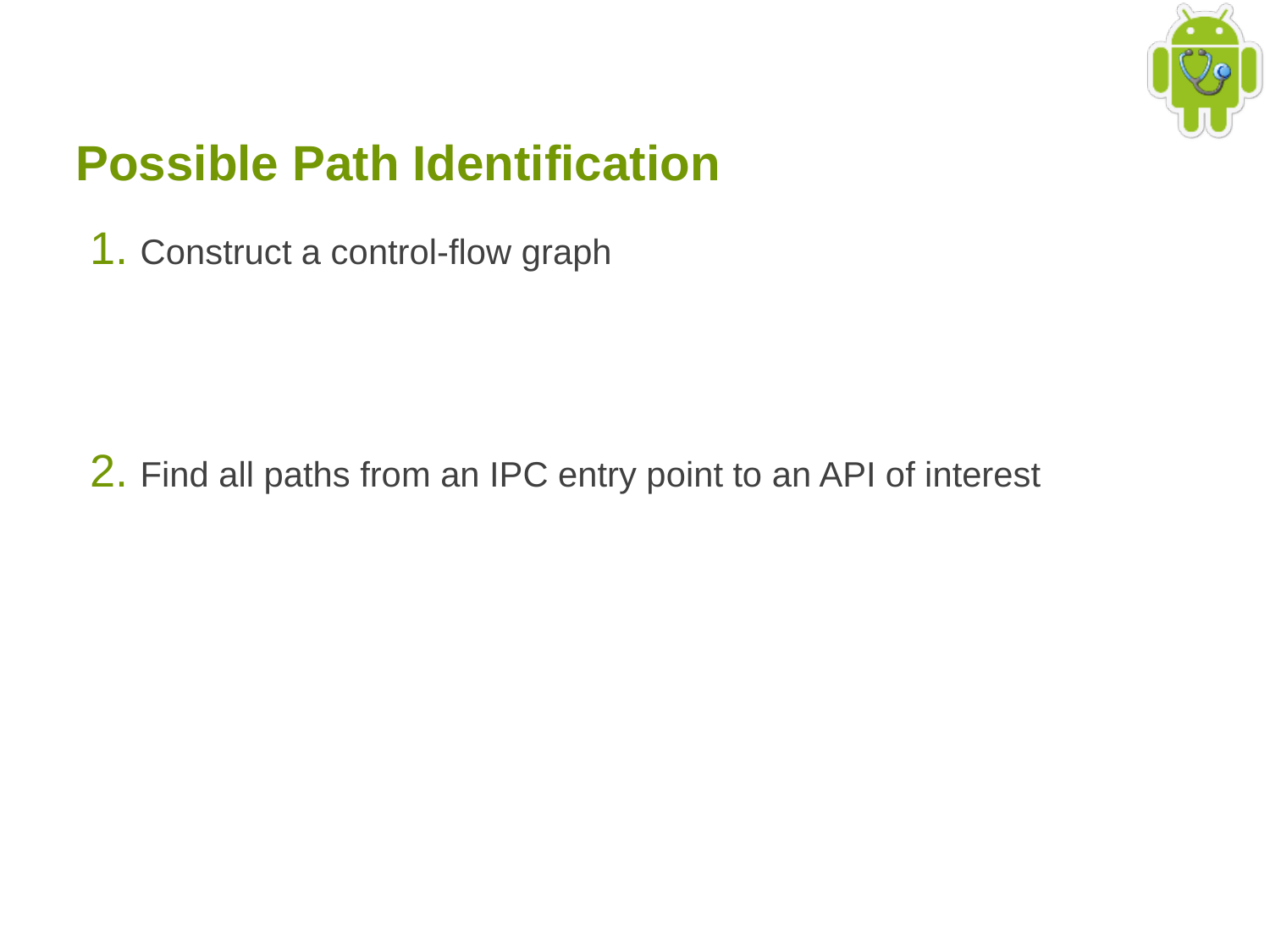

# Possible Path Identification
 Construct a control-flow graph

 Find all paths from an IPC entry point to an API of interest